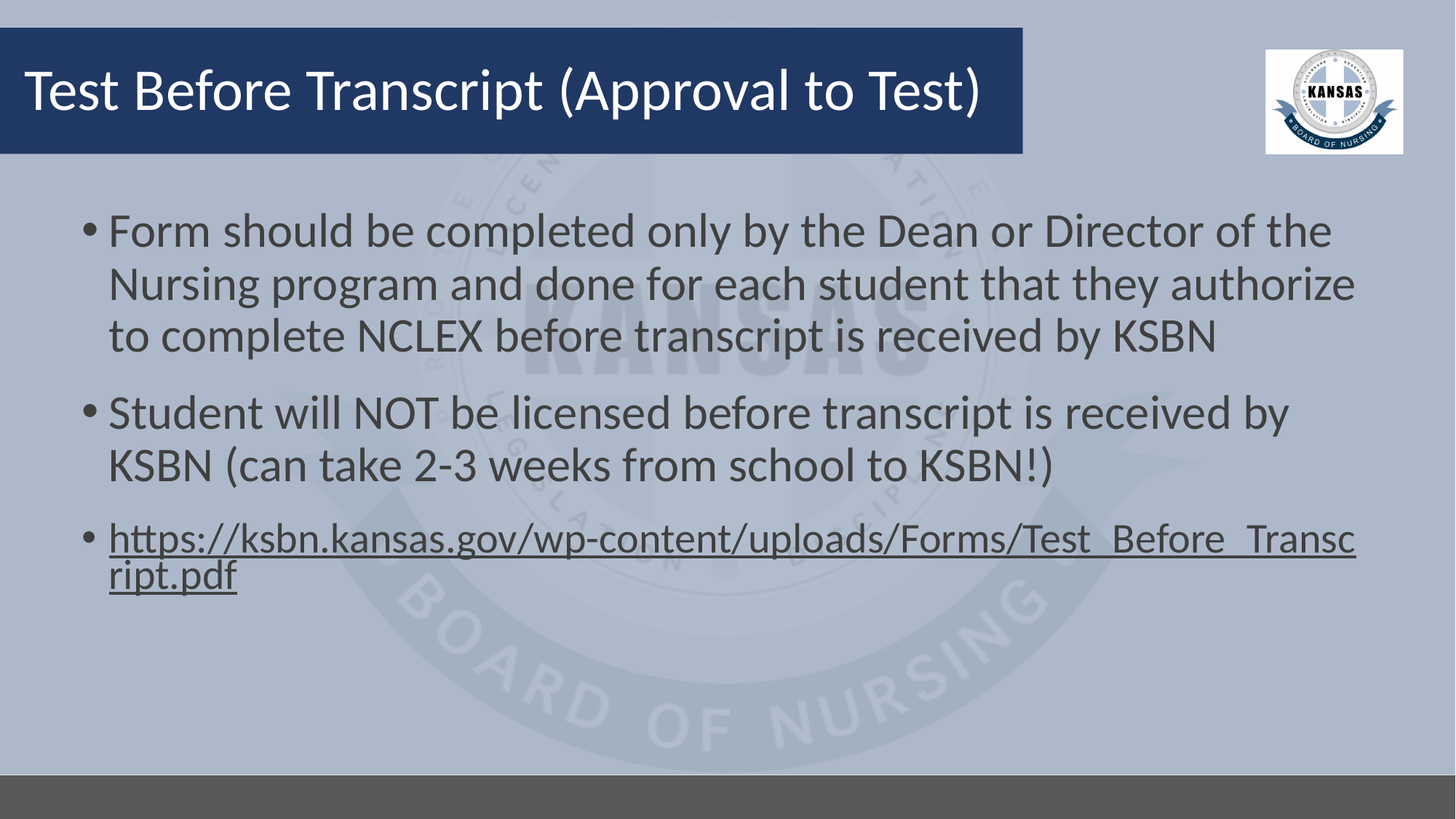

# Test Before Transcript (Approval to Test)
Form should be completed only by the Dean or Director of the Nursing program and done for each student that they authorize to complete NCLEX before transcript is received by KSBN
Student will NOT be licensed before transcript is received by KSBN (can take 2-3 weeks from school to KSBN!)
https://ksbn.kansas.gov/wp-content/uploads/Forms/Test_Before_Transcript.pdf